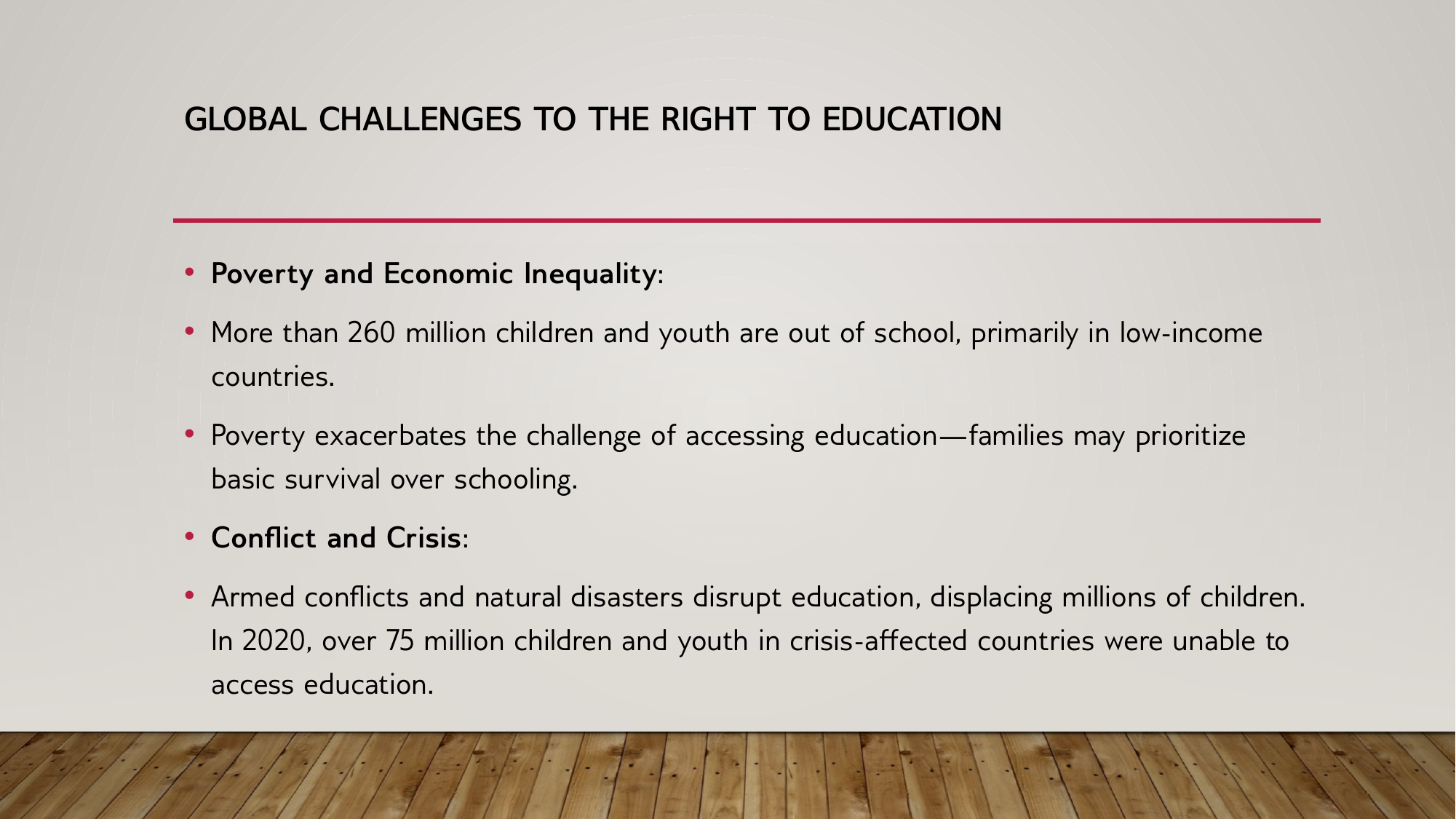

# Global Challenges to the Right to Education
Poverty and Economic Inequality:
More than 260 million children and youth are out of school, primarily in low-income countries.
Poverty exacerbates the challenge of accessing education—families may prioritize basic survival over schooling.
Conflict and Crisis:
Armed conflicts and natural disasters disrupt education, displacing millions of children. In 2020, over 75 million children and youth in crisis-affected countries were unable to access education.